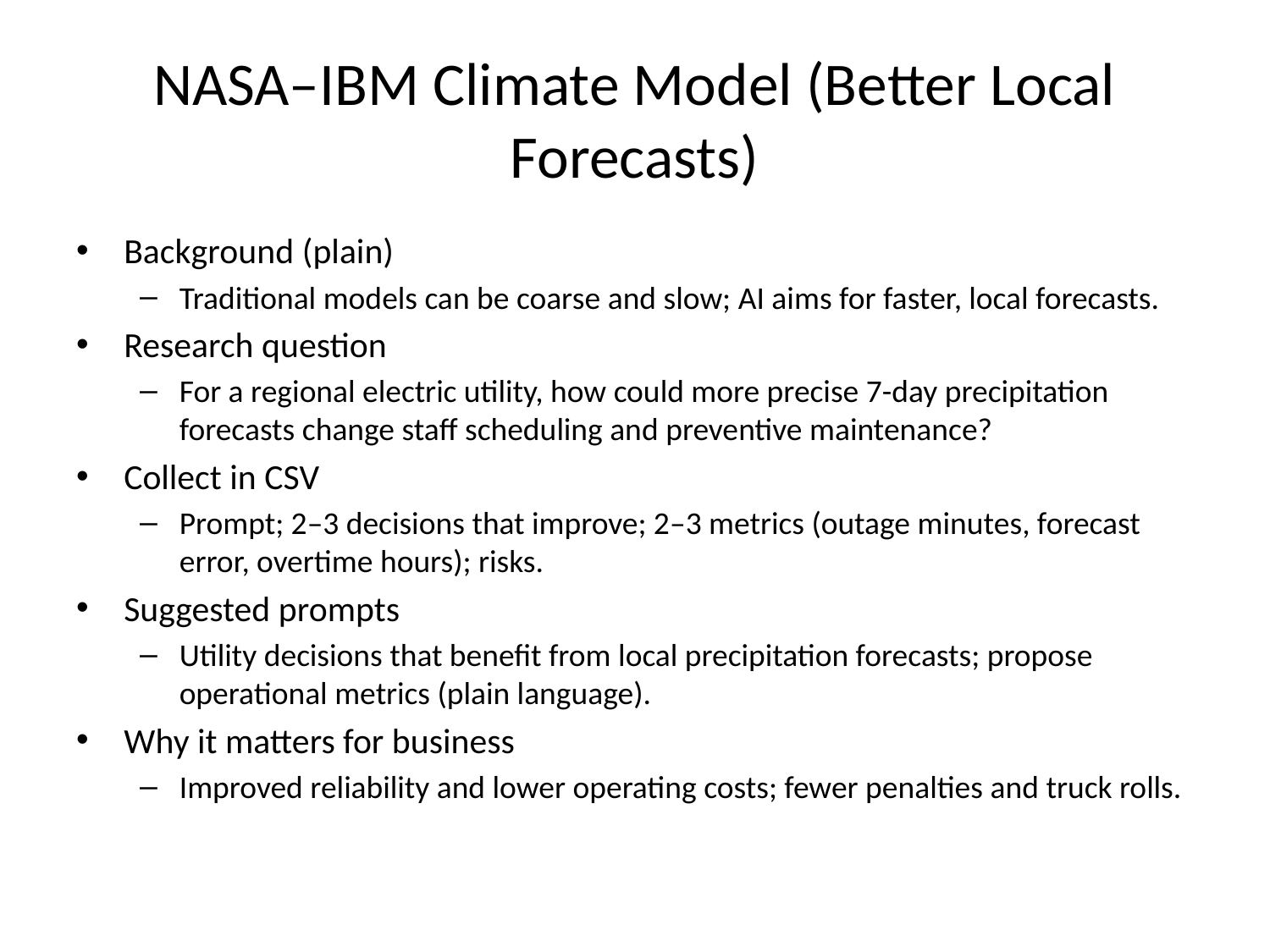

# NASA–IBM Climate Model (Better Local Forecasts)
Background (plain)
Traditional models can be coarse and slow; AI aims for faster, local forecasts.
Research question
For a regional electric utility, how could more precise 7-day precipitation forecasts change staff scheduling and preventive maintenance?
Collect in CSV
Prompt; 2–3 decisions that improve; 2–3 metrics (outage minutes, forecast error, overtime hours); risks.
Suggested prompts
Utility decisions that benefit from local precipitation forecasts; propose operational metrics (plain language).
Why it matters for business
Improved reliability and lower operating costs; fewer penalties and truck rolls.